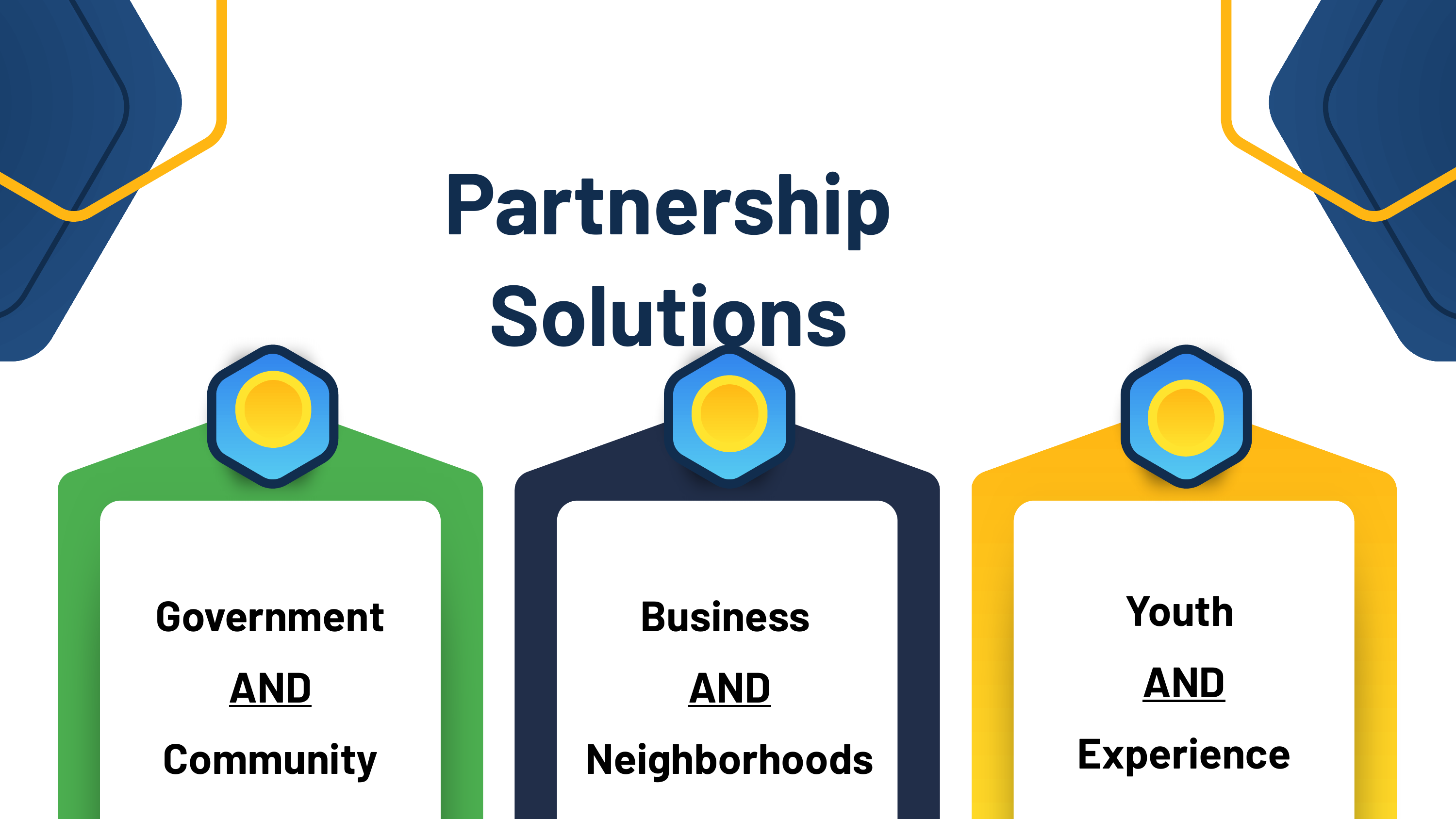

Partnership Solutions

Youth
AND Experience

Government AND Community

Business
AND Neighborhoods